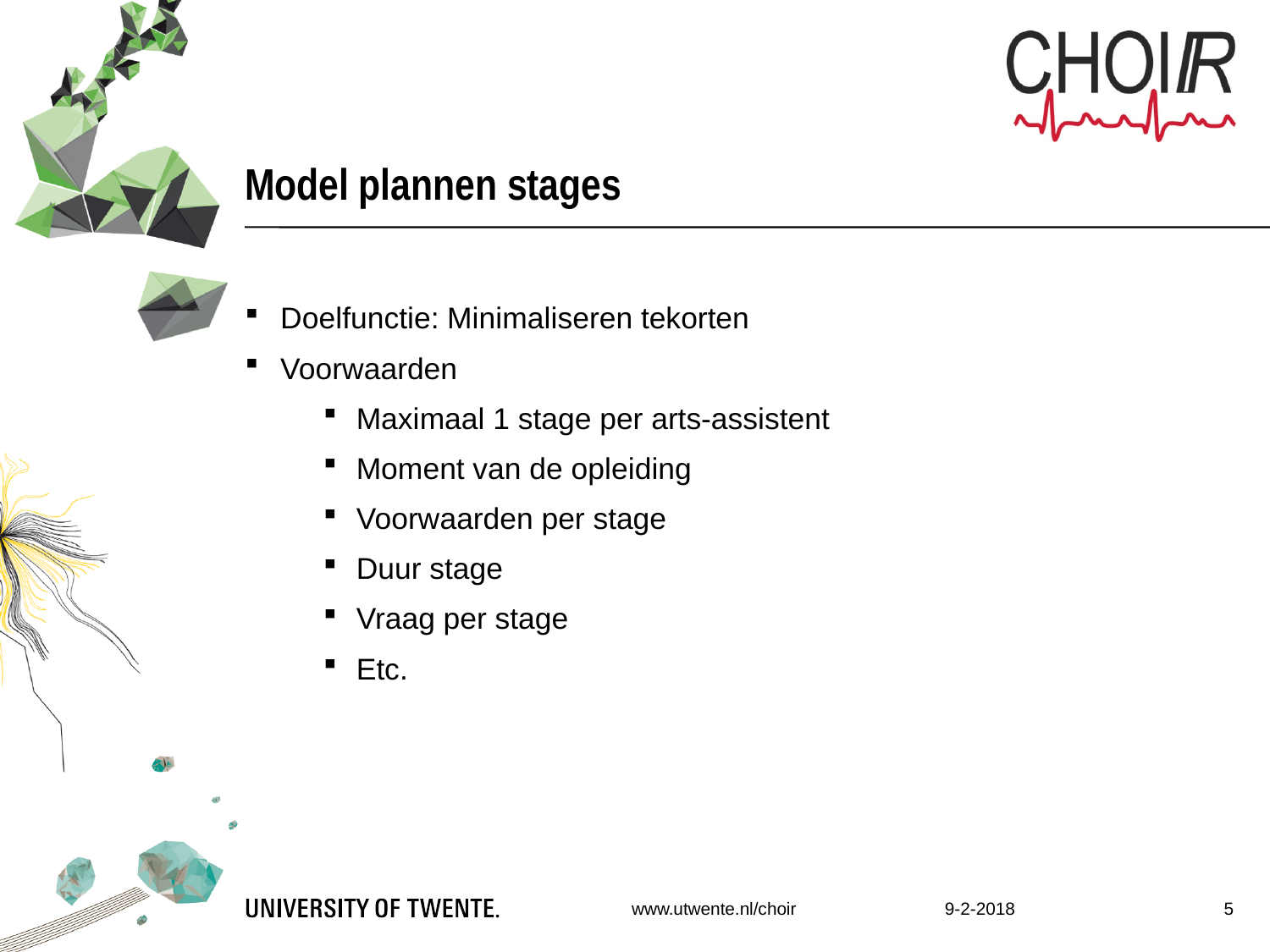

# Model plannen stages
Doelfunctie: Minimaliseren tekorten
Voorwaarden
Maximaal 1 stage per arts-assistent
Moment van de opleiding
Voorwaarden per stage
Duur stage
Vraag per stage
Etc.
www.utwente.nl/choir	9-2-2018	5